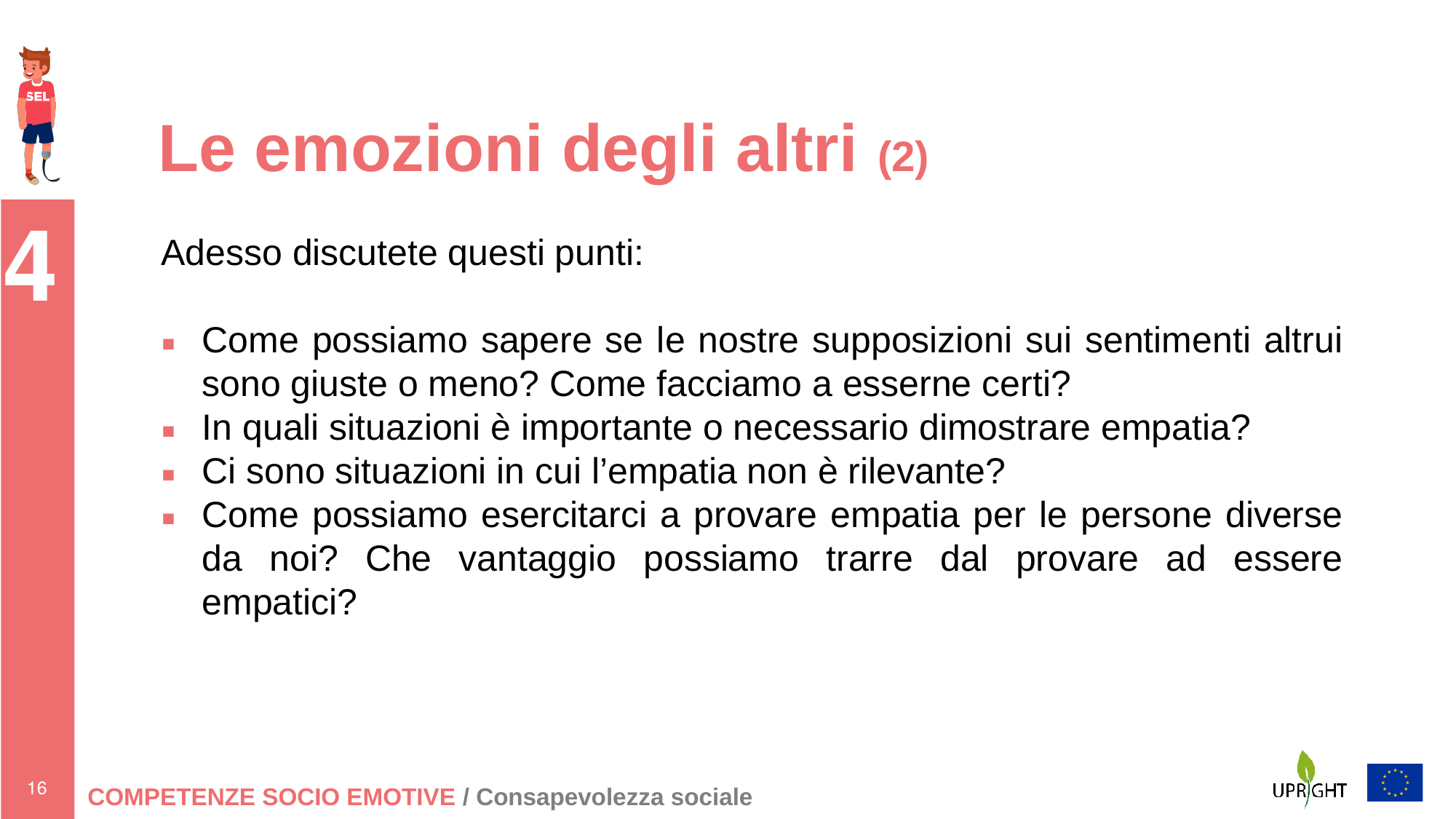

# Le emozioni degli altri (2)
Adesso discutete questi punti:

Come possiamo sapere se le nostre supposizioni sui sentimenti altrui sono giuste o meno? Come facciamo a esserne certi?
In quali situazioni è importante o necessario dimostrare empatia?
Ci sono situazioni in cui l’empatia non è rilevante?
Come possiamo esercitarci a provare empatia per le persone diverse da noi? Che vantaggio possiamo trarre dal provare ad essere empatici?

COMPETENZE SOCIO EMOTIVE / Consapevolezza sociale